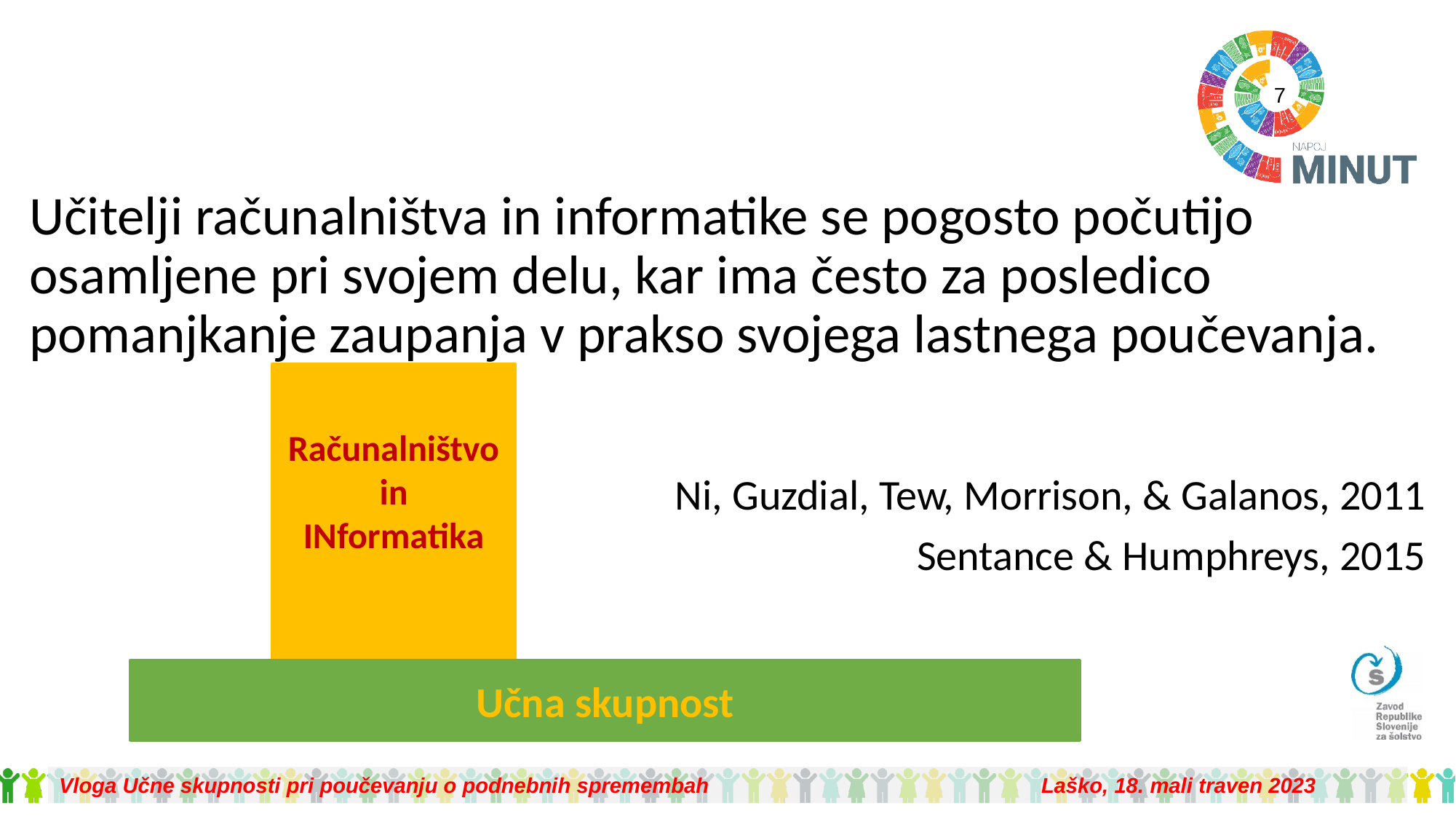

Učitelji računalništva in informatike se pogosto počutijo osamljene pri svojem delu, kar ima često za posledico pomanjkanje zaupanja v prakso svojega lastnega poučevanja.

Ni, Guzdial, Tew, Morrison, & Galanos, 2011
Sentance & Humphreys, 2015
Računalništvo
in
INformatika

Učna skupnost